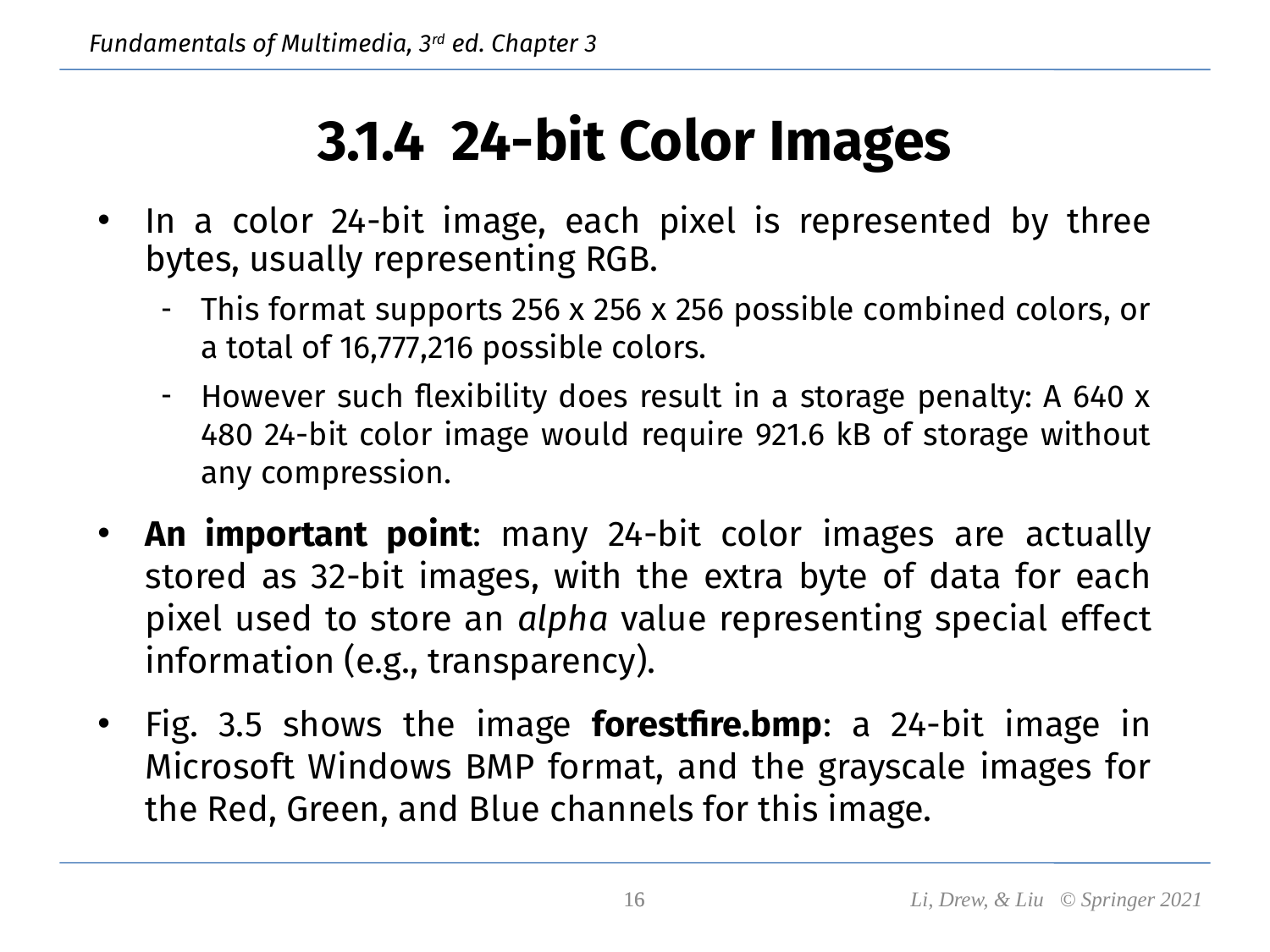

# 3.1.4  24-bit Color Images
In a color 24-bit image, each pixel is represented by three bytes, usually representing RGB.
This format supports 256 x 256 x 256 possible combined colors, or a total of 16,777,216 possible colors.
However such flexibility does result in a storage penalty: A 640 x 480 24-bit color image would require 921.6 kB of storage without any compression.
An important point: many 24-bit color images are actually stored as 32-bit images, with the extra byte of data for each pixel used to store an alpha value representing special effect information (e.g., transparency).
Fig. 3.5 shows the image forestfire.bmp: a 24-bit image in Microsoft Windows BMP format, and the grayscale images for the Red, Green, and Blue channels for this image.

16
16
Li, Drew, & Liu   © Springer 2021